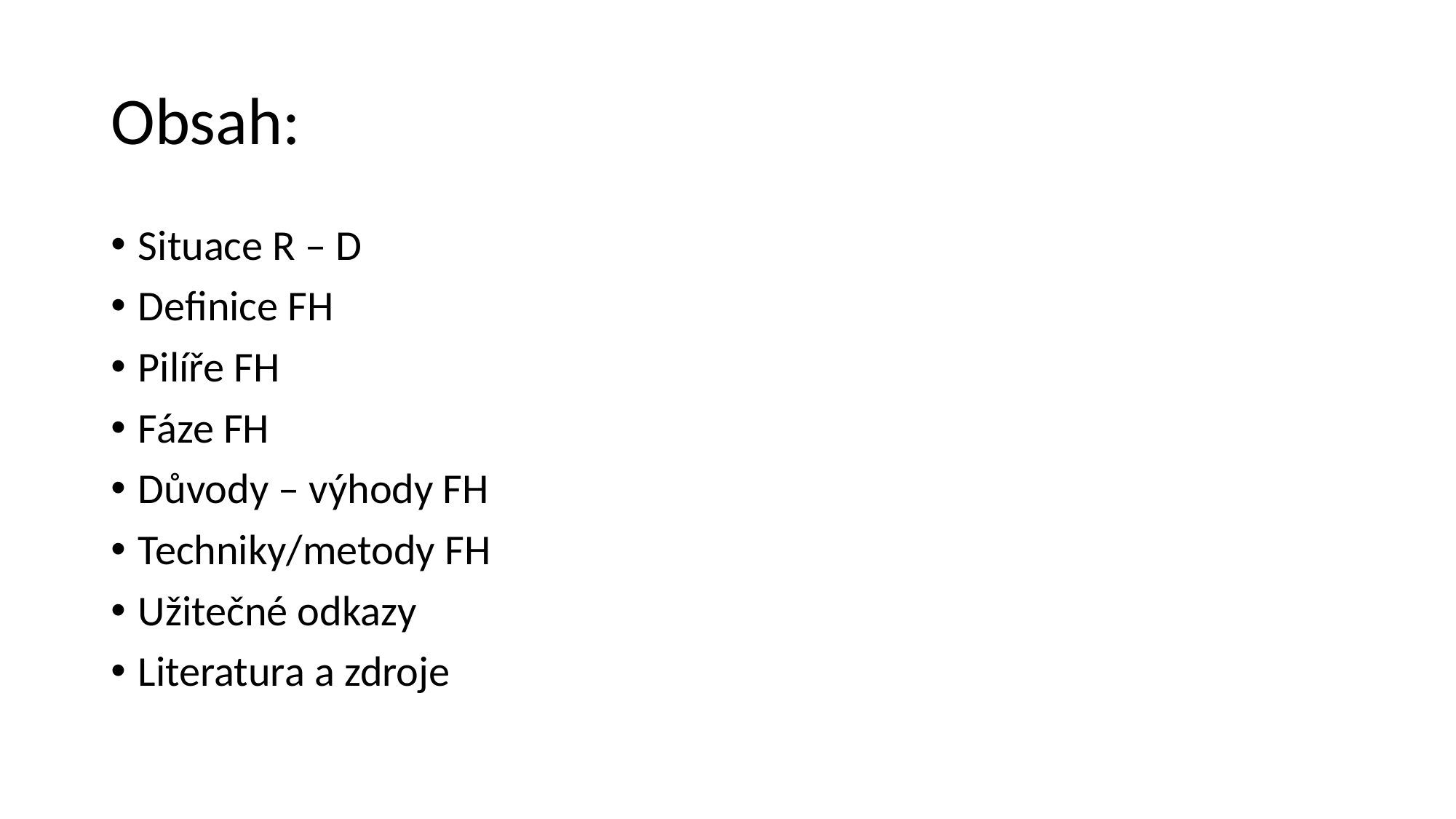

# Obsah:
Situace R – D
Definice FH
Pilíře FH
Fáze FH
Důvody – výhody FH
Techniky/metody FH
Užitečné odkazy
Literatura a zdroje